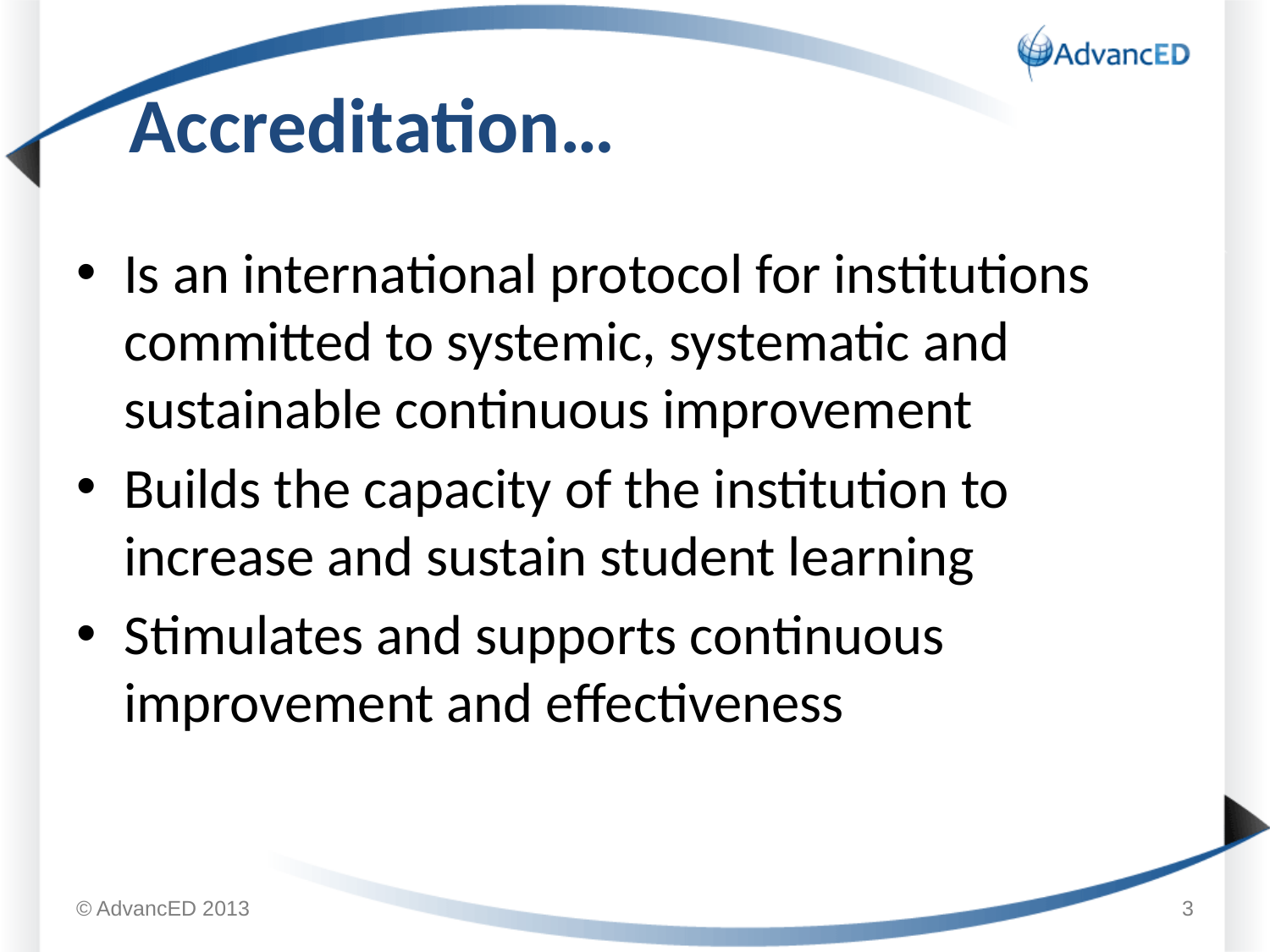

# Accreditation…
Is an international protocol for institutions committed to systemic, systematic and sustainable continuous improvement
Builds the capacity of the institution to increase and sustain student learning
Stimulates and supports continuous improvement and effectiveness
© AdvancED 2013
3